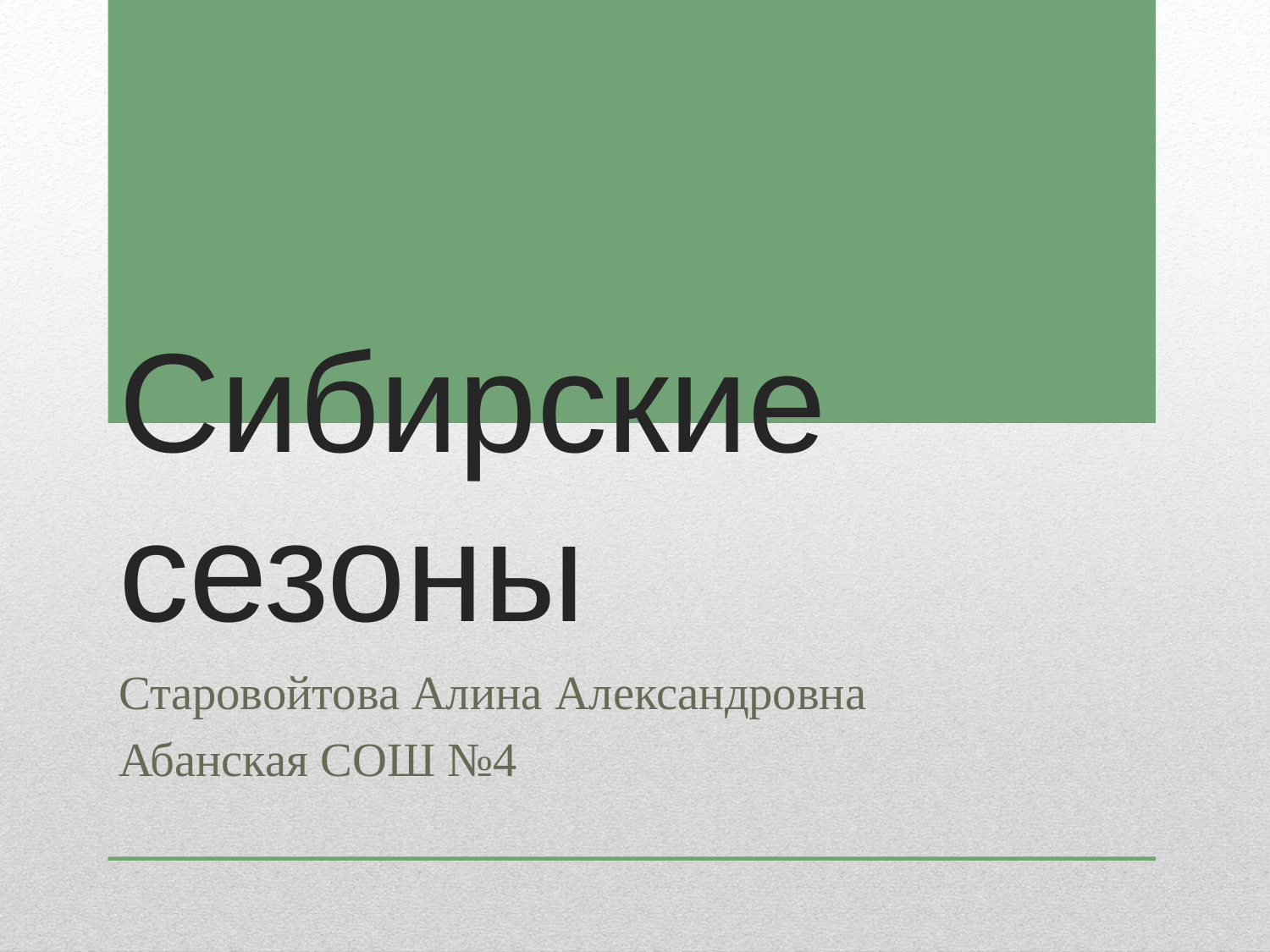

# Сибирские сезоны
Старовойтова Алина Александровна
Абанская СОШ №4